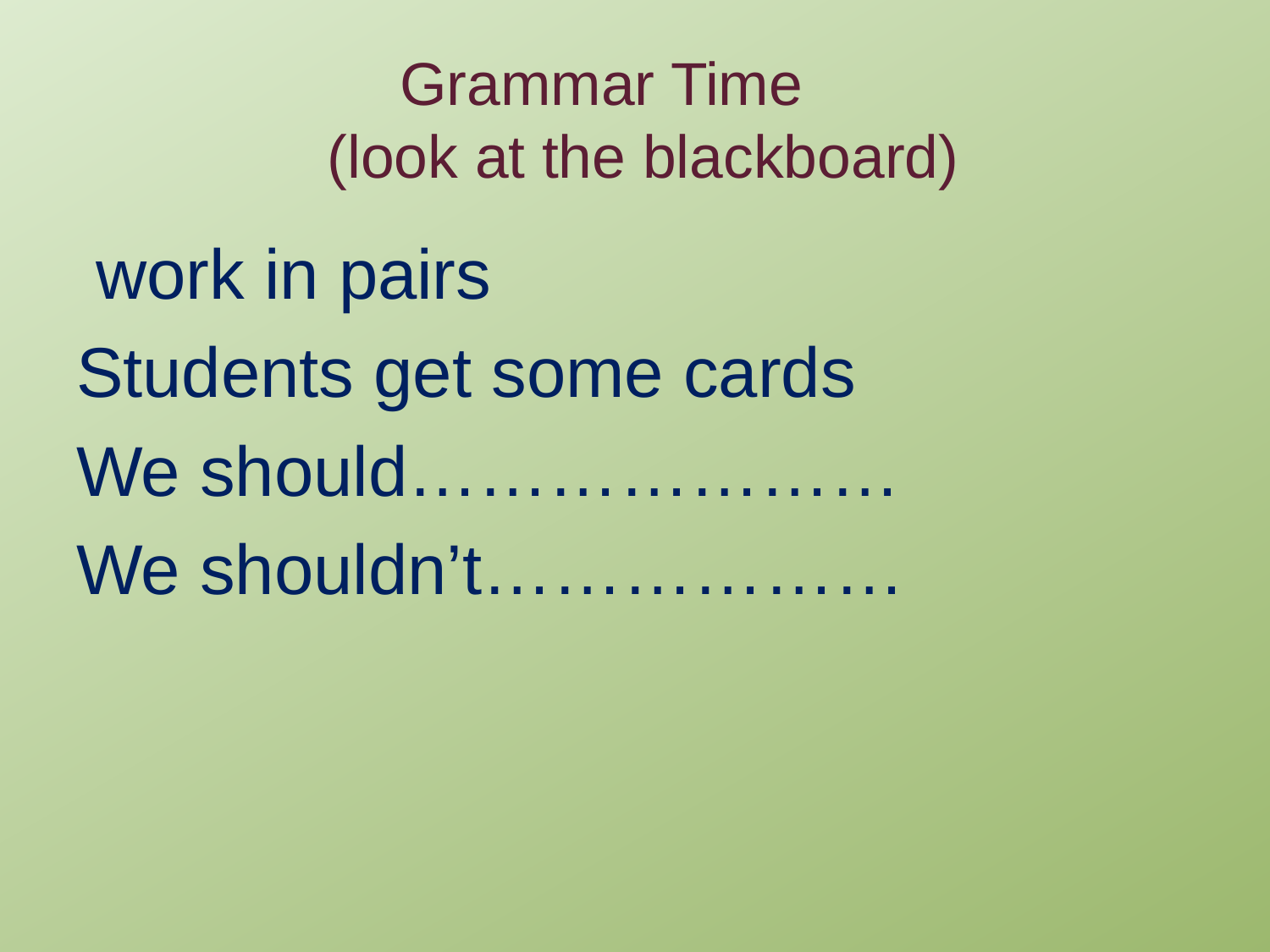

# Grammar Time (look at the blackboard)
 work in pairs
Students get some cards
We should…………………
We shouldn’t………………